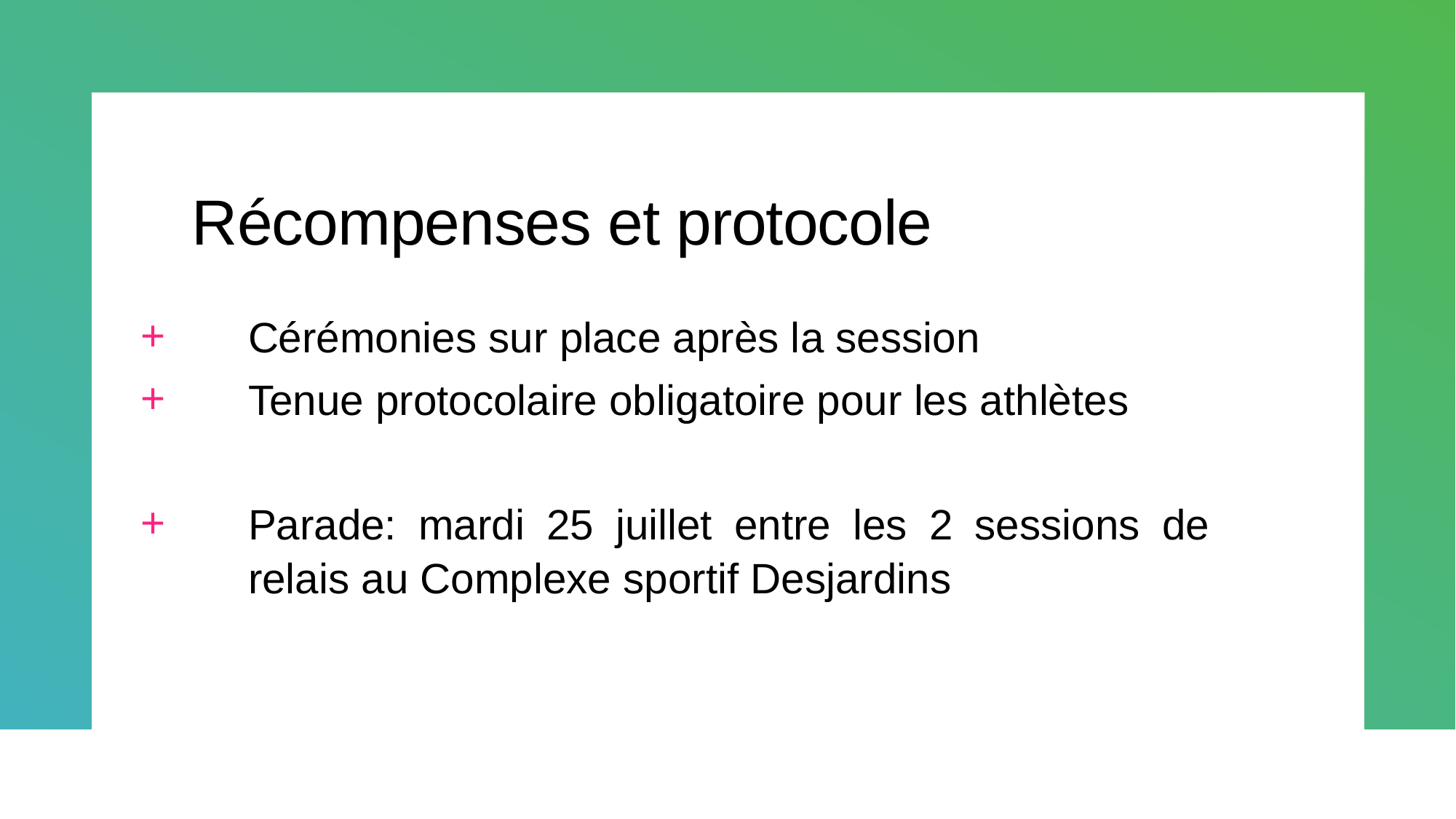

# Récompenses et protocole
Cérémonies sur place après la session
Tenue protocolaire obligatoire pour les athlètes

Parade: mardi 25 juillet entre les 2 sessions de relais au Complexe sportif Desjardins